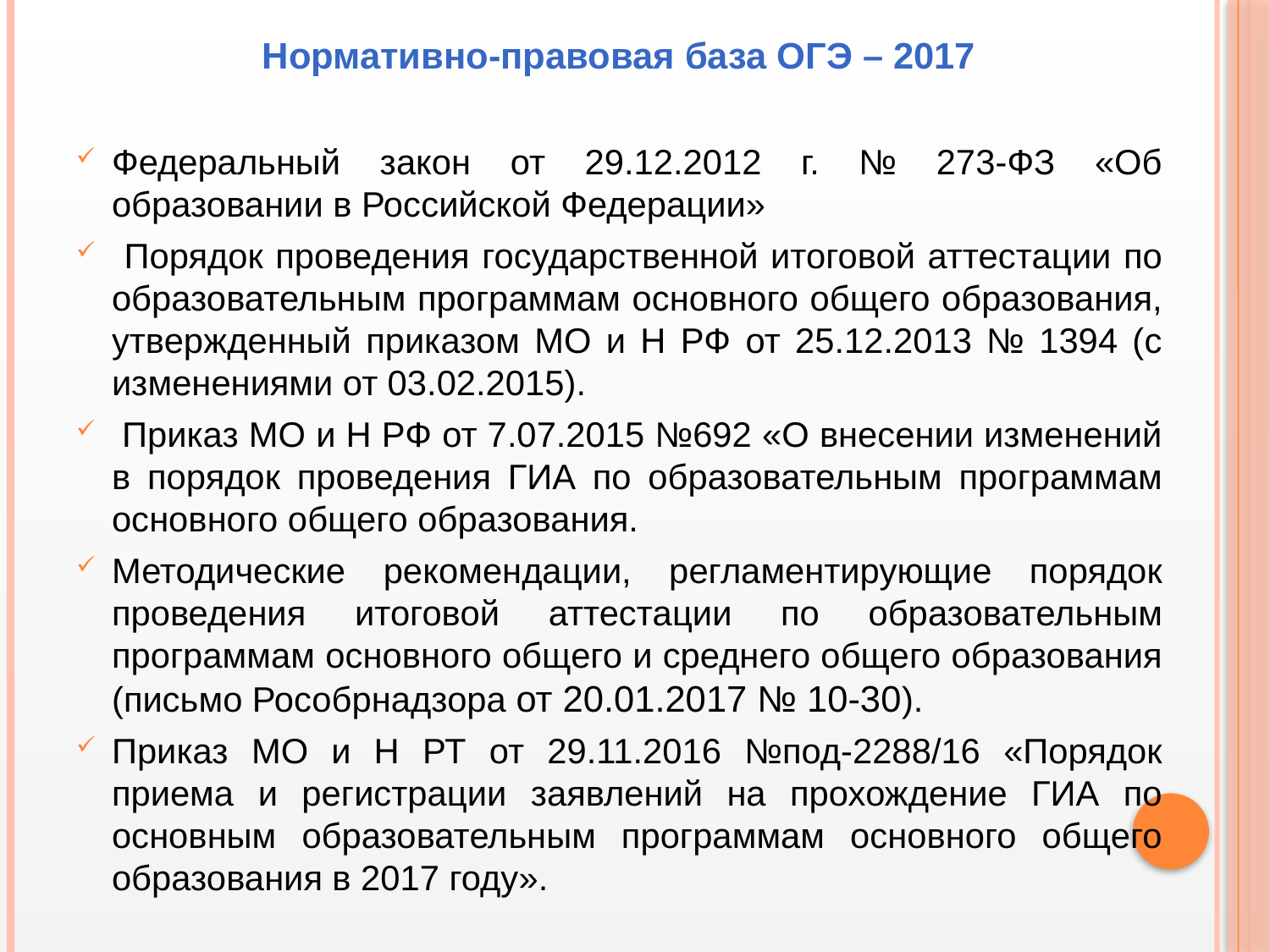

Нормативно-правовая база ОГЭ – 2017

Федеральный закон от 29.12.2012 г. № 273-ФЗ «Об образовании в Российской Федерации»
 Порядок проведения государственной итоговой аттестации по образовательным программам основного общего образования, утвержденный приказом МО и Н РФ от 25.12.2013 № 1394 (с изменениями от 03.02.2015).
 Приказ МО и Н РФ от 7.07.2015 №692 «О внесении изменений в порядок проведения ГИА по образовательным программам основного общего образования.
Методические рекомендации, регламентирующие порядок проведения итоговой аттестации по образовательным программам основного общего и среднего общего образования (письмо Рособрнадзора от 20.01.2017 № 10-30).
Приказ МО и Н РТ от 29.11.2016 №под-2288/16 «Порядок приема и регистрации заявлений на прохождение ГИА по основным образовательным программам основного общего образования в 2017 году».
#